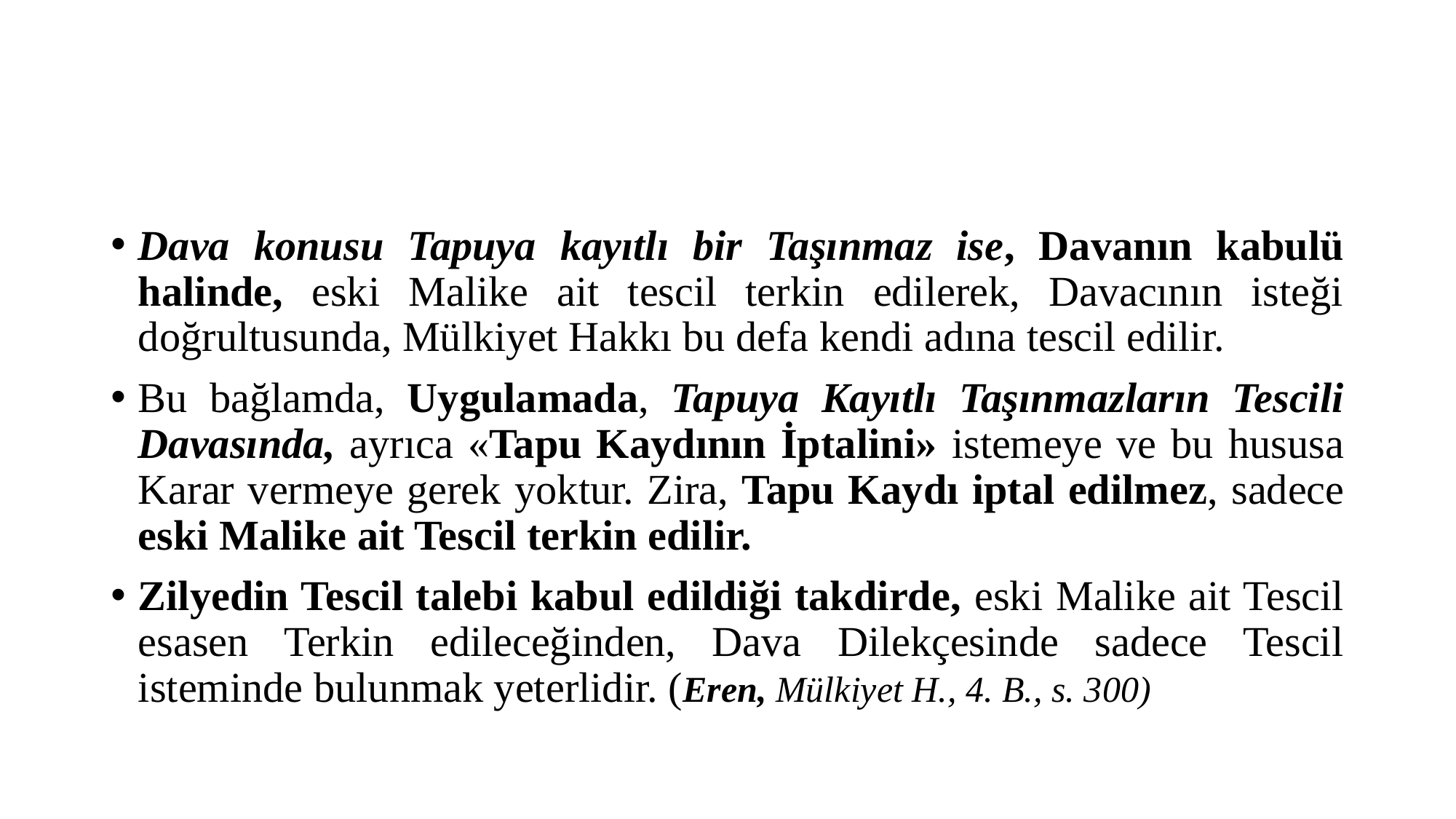

#
Dava konusu Tapuya kayıtlı bir Taşınmaz ise, Davanın kabulü halinde, eski Malike ait tescil terkin edilerek, Davacının isteği doğrultusunda, Mülkiyet Hakkı bu defa kendi adına tescil edilir.
Bu bağlamda, Uygulamada, Tapuya Kayıtlı Taşınmazların Tescili Davasında, ayrıca «Tapu Kaydının İptalini» istemeye ve bu hususa Karar vermeye gerek yoktur. Zira, Tapu Kaydı iptal edilmez, sadece eski Malike ait Tescil terkin edilir.
Zilyedin Tescil talebi kabul edildiği takdirde, eski Malike ait Tescil esasen Terkin edileceğinden, Dava Dilekçesinde sadece Tescil isteminde bulunmak yeterlidir. (Eren, Mülkiyet H., 4. B., s. 300)